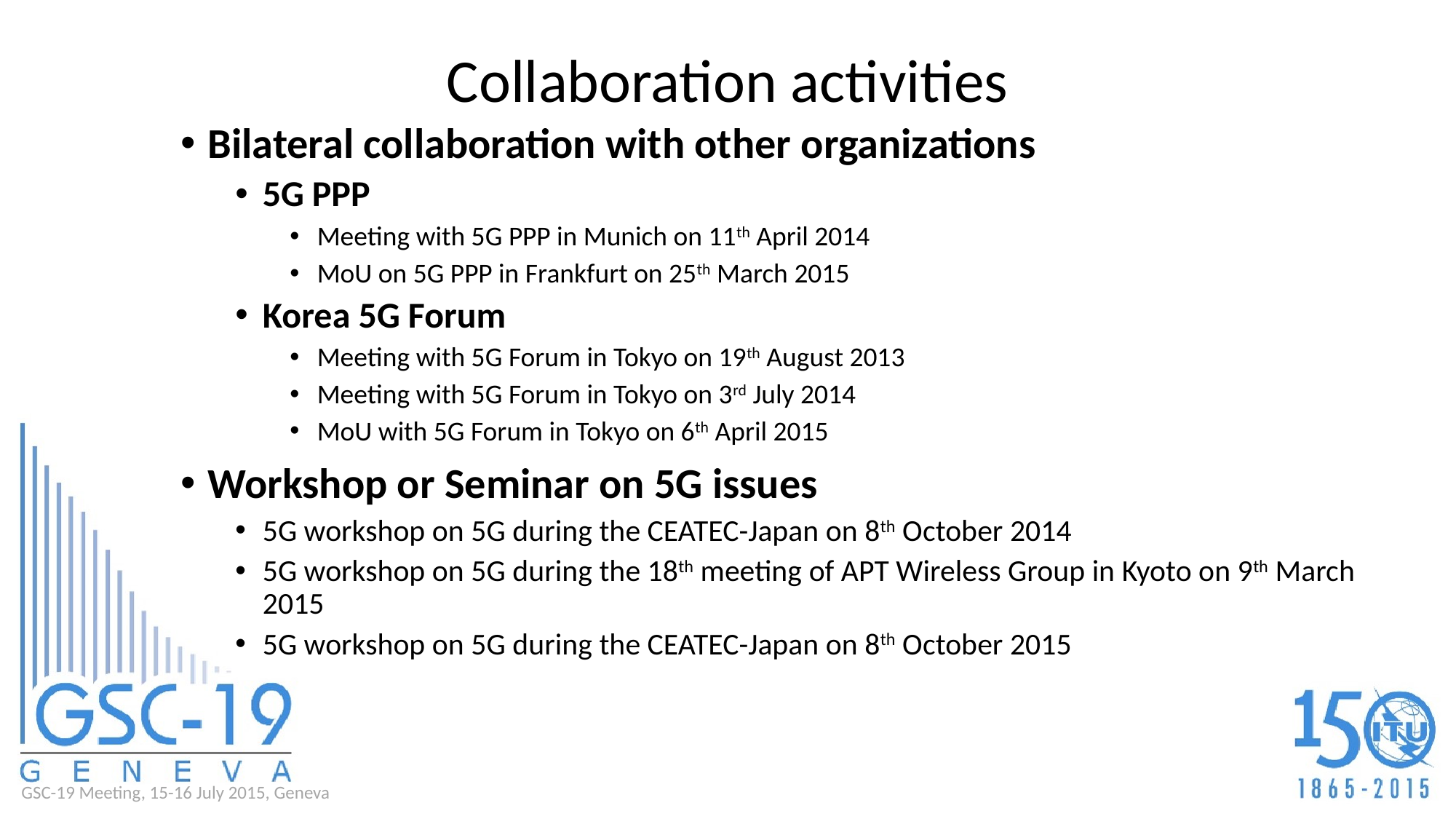

# Collaboration activities
Bilateral collaboration with other organizations
5G PPP
Meeting with 5G PPP in Munich on 11th April 2014
MoU on 5G PPP in Frankfurt on 25th March 2015
Korea 5G Forum
Meeting with 5G Forum in Tokyo on 19th August 2013
Meeting with 5G Forum in Tokyo on 3rd July 2014
MoU with 5G Forum in Tokyo on 6th April 2015
Workshop or Seminar on 5G issues
5G workshop on 5G during the CEATEC-Japan on 8th October 2014
5G workshop on 5G during the 18th meeting of APT Wireless Group in Kyoto on 9th March 2015
5G workshop on 5G during the CEATEC-Japan on 8th October 2015